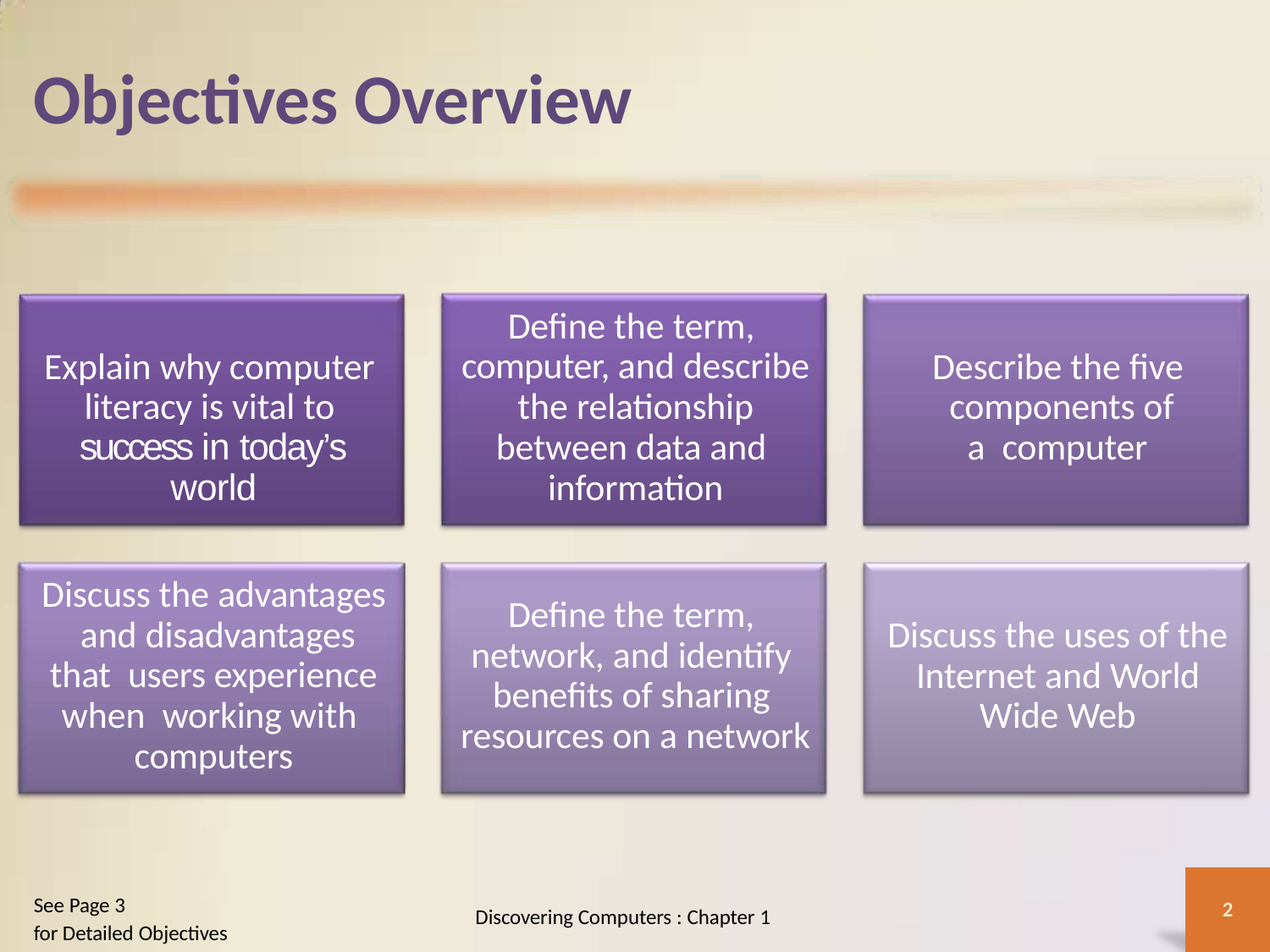

# Objectives Overview

Define the term,  computer, and describe  the relationship  between data and  information
Explain why computer  literacy is vital to  success in today’s world
Describe the five  components of a  computer

Discuss the advantages  and disadvantages that  users experience when  working with  computers
Define the term,  network, and identify  benefits of sharing  resources on a network
Discuss the uses of the  Internet and World  Wide Web
See Page 3
for Detailed Objectives
2
Discovering Computers : Chapter 1